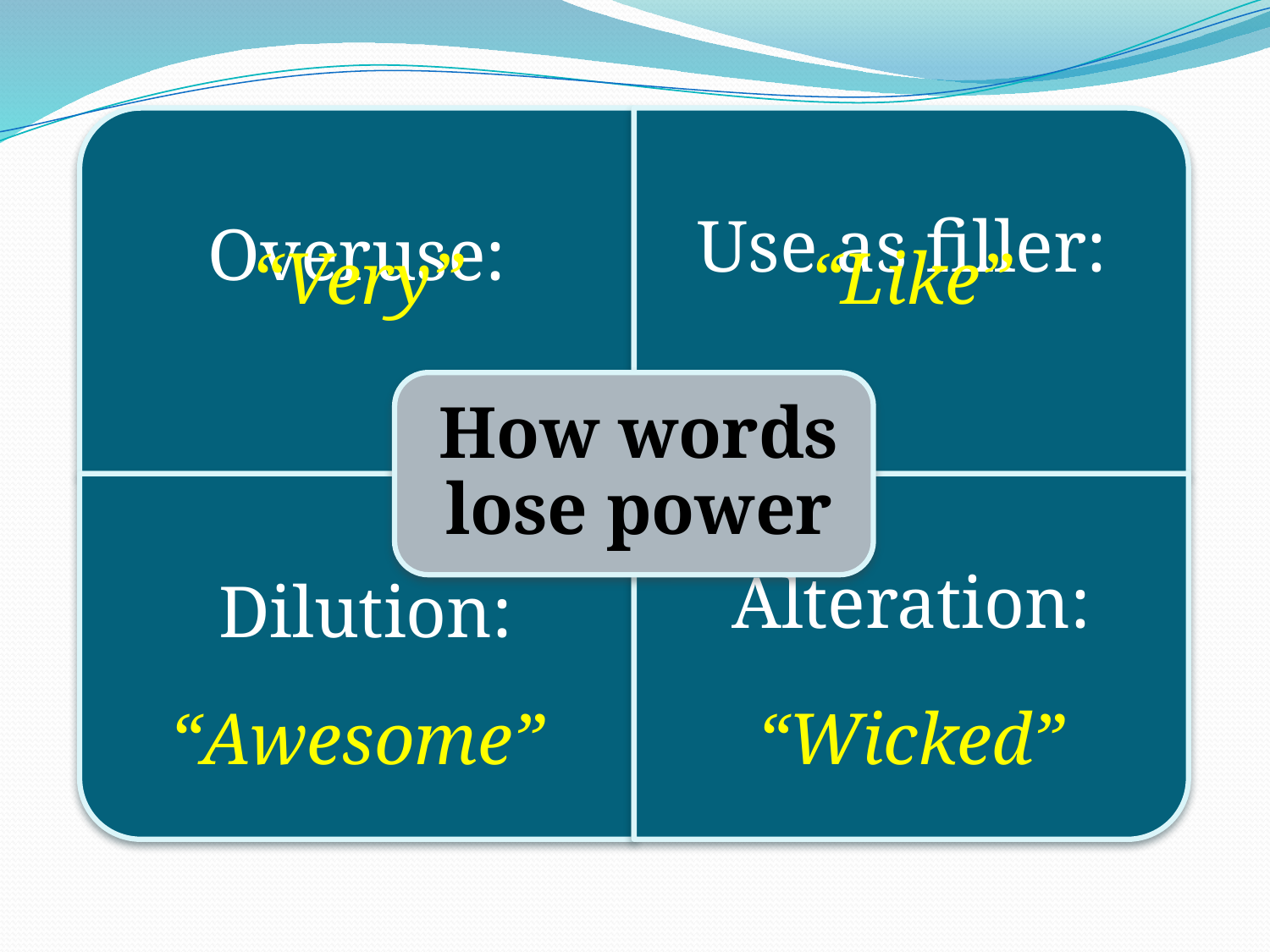

Overuse:

Use as filler:

Dilution:

Alteration:

How words lose power
“Like”
“Very”
“Wicked”
“Awesome”